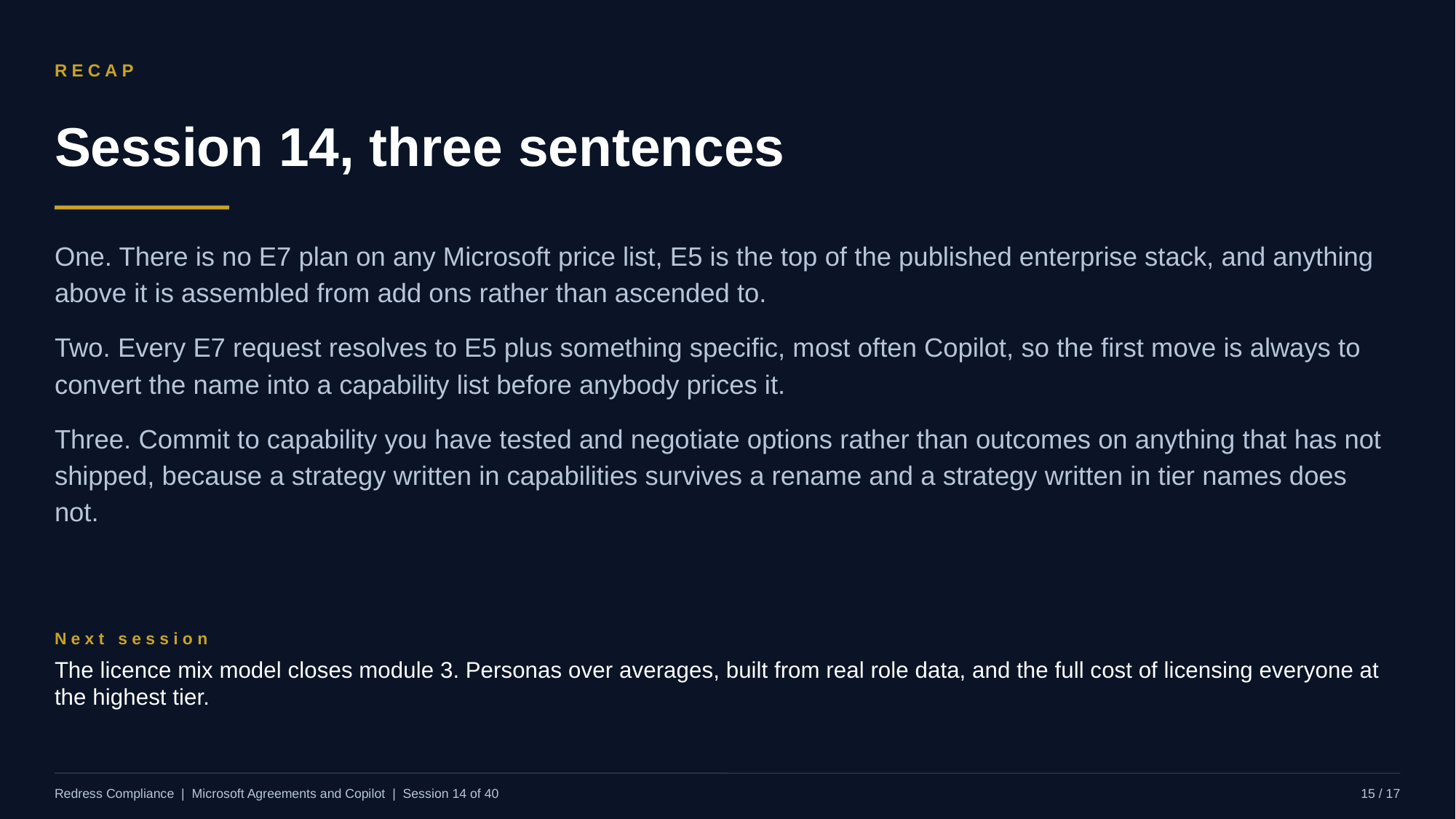

RECAP
Session 14, three sentences

One. There is no E7 plan on any Microsoft price list, E5 is the top of the published enterprise stack, and anything above it is assembled from add ons rather than ascended to.
Two. Every E7 request resolves to E5 plus something specific, most often Copilot, so the first move is always to convert the name into a capability list before anybody prices it.
Three. Commit to capability you have tested and negotiate options rather than outcomes on anything that has not shipped, because a strategy written in capabilities survives a rename and a strategy written in tier names does not.
Next session
The licence mix model closes module 3. Personas over averages, built from real role data, and the full cost of licensing everyone at the highest tier.

Redress Compliance  |  Microsoft Agreements and Copilot  |  Session 14 of 40
15 / 17